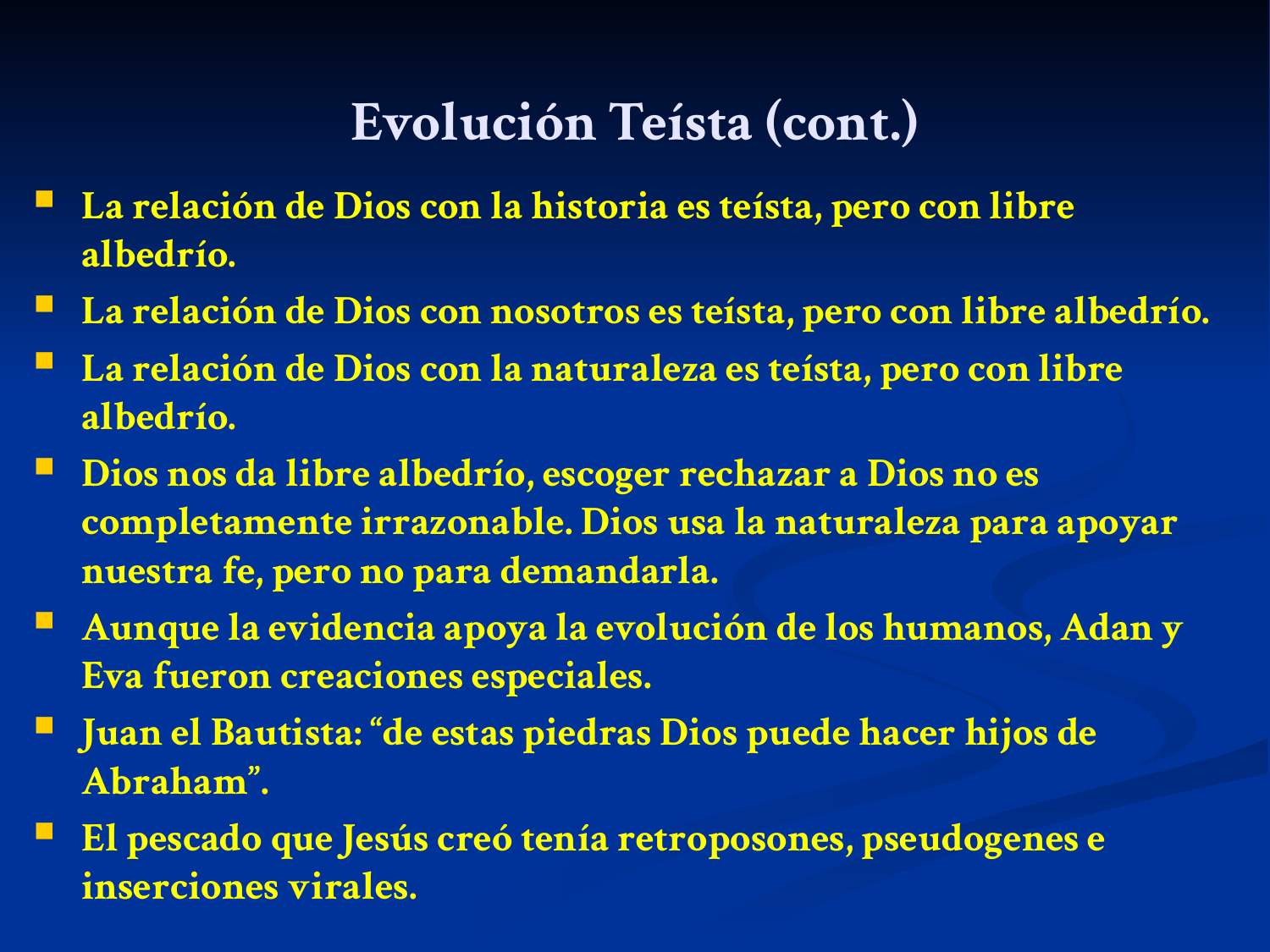

# Evolución Teísta (cont.)
La relación de Dios con la historia es teísta, pero con libre albedrío.
La relación de Dios con nosotros es teísta, pero con libre albedrío.
La relación de Dios con la naturaleza es teísta, pero con libre albedrío.
Dios nos da libre albedrío, escoger rechazar a Dios no es completamente irrazonable. Dios usa la naturaleza para apoyar nuestra fe, pero no para demandarla.
Aunque la evidencia apoya la evolución de los humanos, Adan y Eva fueron creaciones especiales.
Juan el Bautista: “de estas piedras Dios puede hacer hijos de Abraham”.
El pescado que Jesús creó tenía retroposones, pseudogenes e inserciones virales.